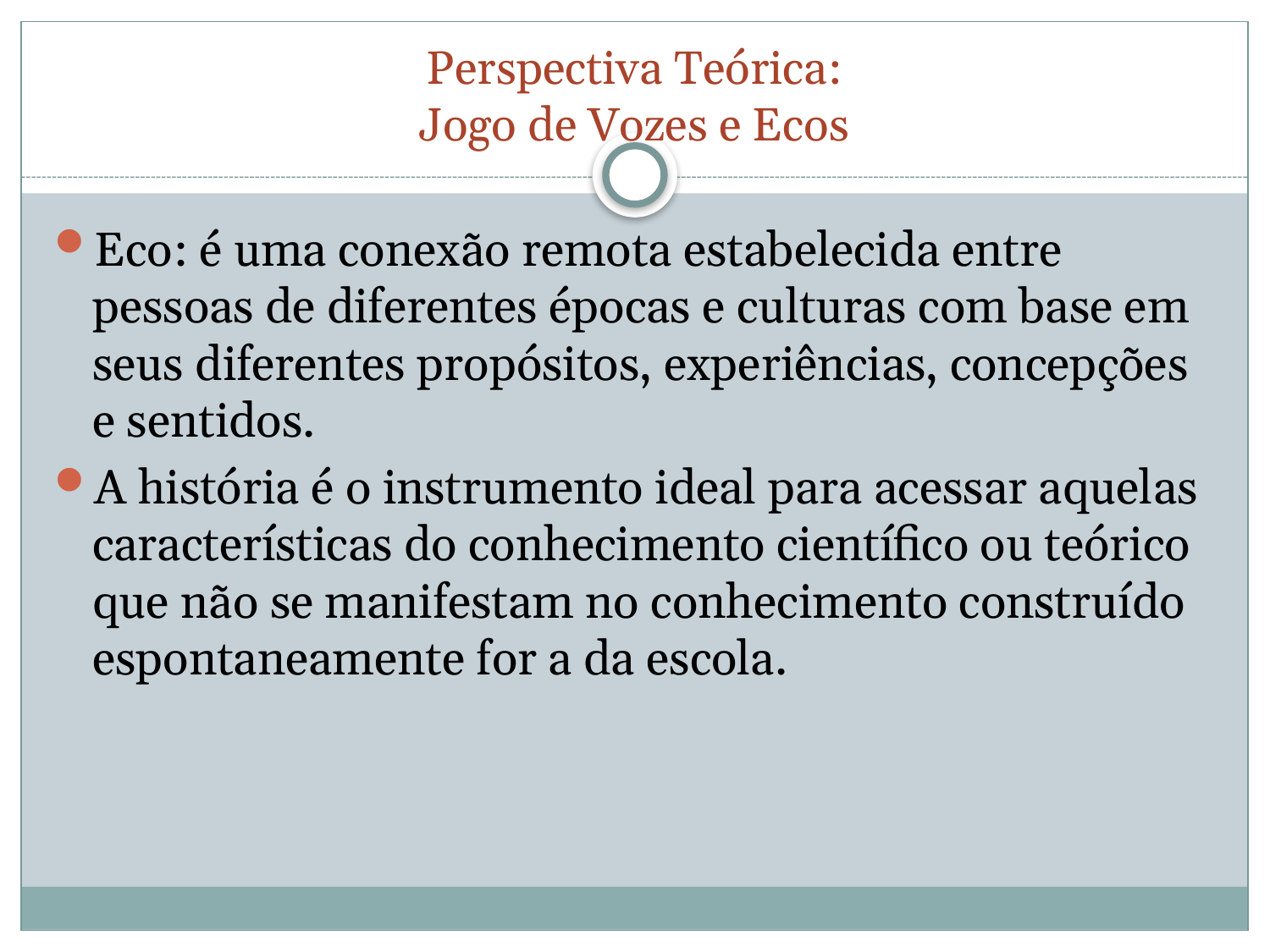

# Perspectiva Teórica: Jogo de Vozes e Ecos
Eco: é uma conexão remota estabelecida entre pessoas de diferentes épocas e culturas com base em seus diferentes propósitos, experiências, concepções e sentidos.
A história é o instrumento ideal para acessar aquelas características do conhecimento científico ou teórico que não se manifestam no conhecimento construído espontaneamente for a da escola.